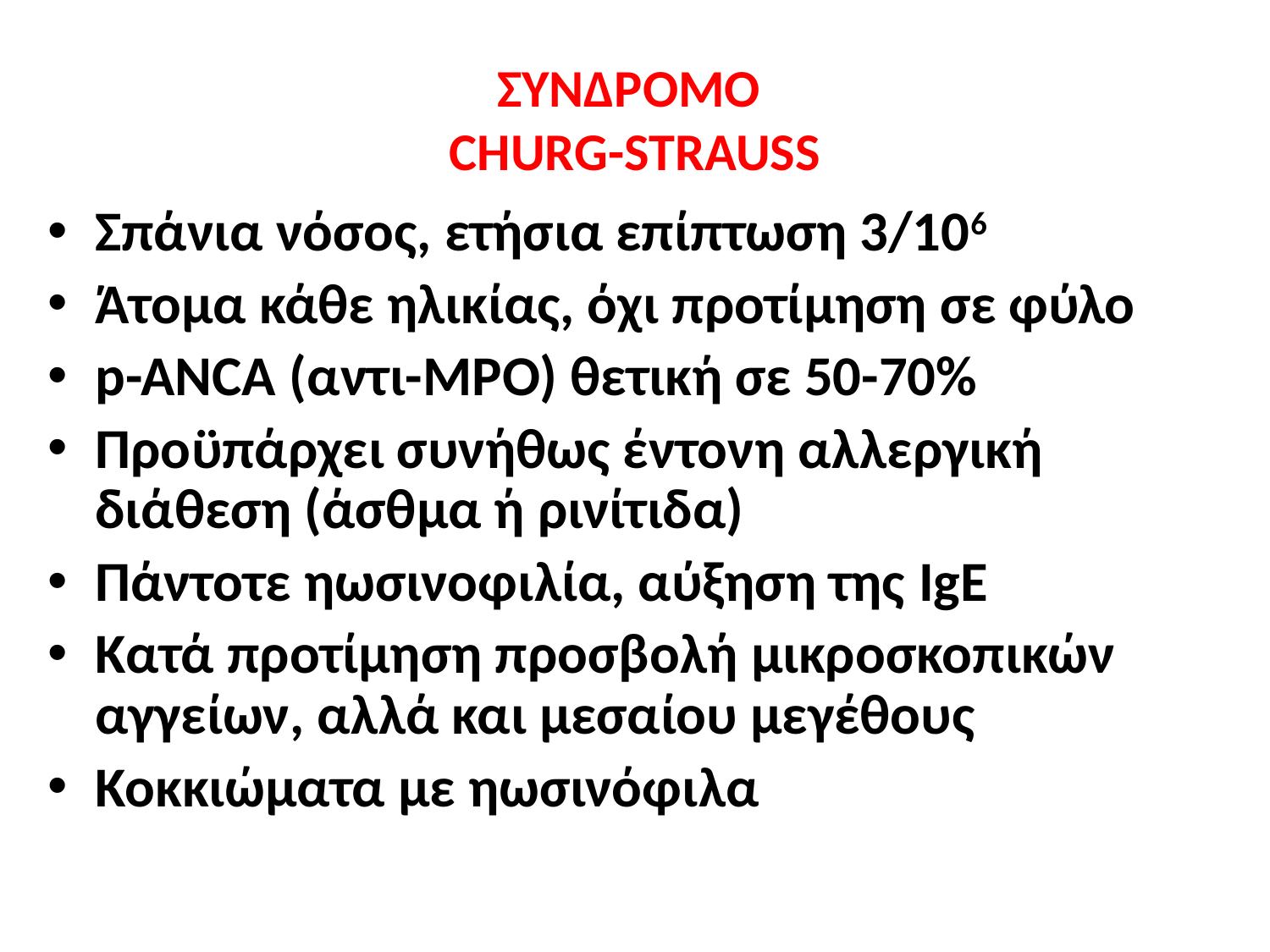

# ΣΥΝΔΡΟΜΟ CHURG-STRAUSS
Σπάνια νόσος, ετήσια επίπτωση 3/106
Άτομα κάθε ηλικίας, όχι προτίμηση σε φύλο
p-ANCA (αντι-MPO) θετική σε 50-70%
Προϋπάρχει συνήθως έντονη αλλεργική διάθεση (άσθμα ή ρινίτιδα)
Πάντοτε ηωσινοφιλία, αύξηση της IgE
Κατά προτίμηση προσβολή μικροσκοπικών αγγείων, αλλά και μεσαίου μεγέθους
Κοκκιώματα με ηωσινόφιλα